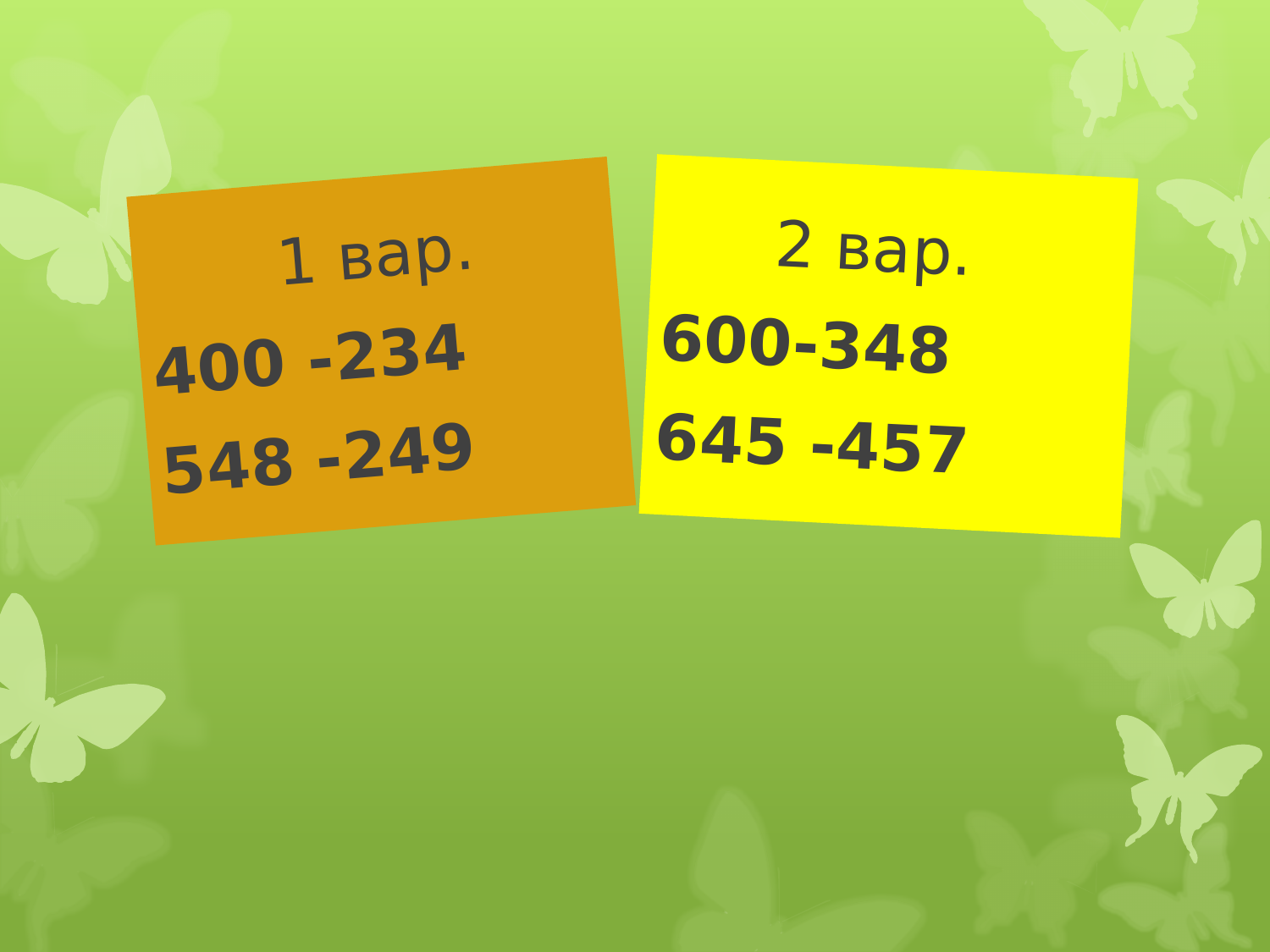

#
     2 вар.
600-348
645 -457
      1 вар.
400 -234
548 -249